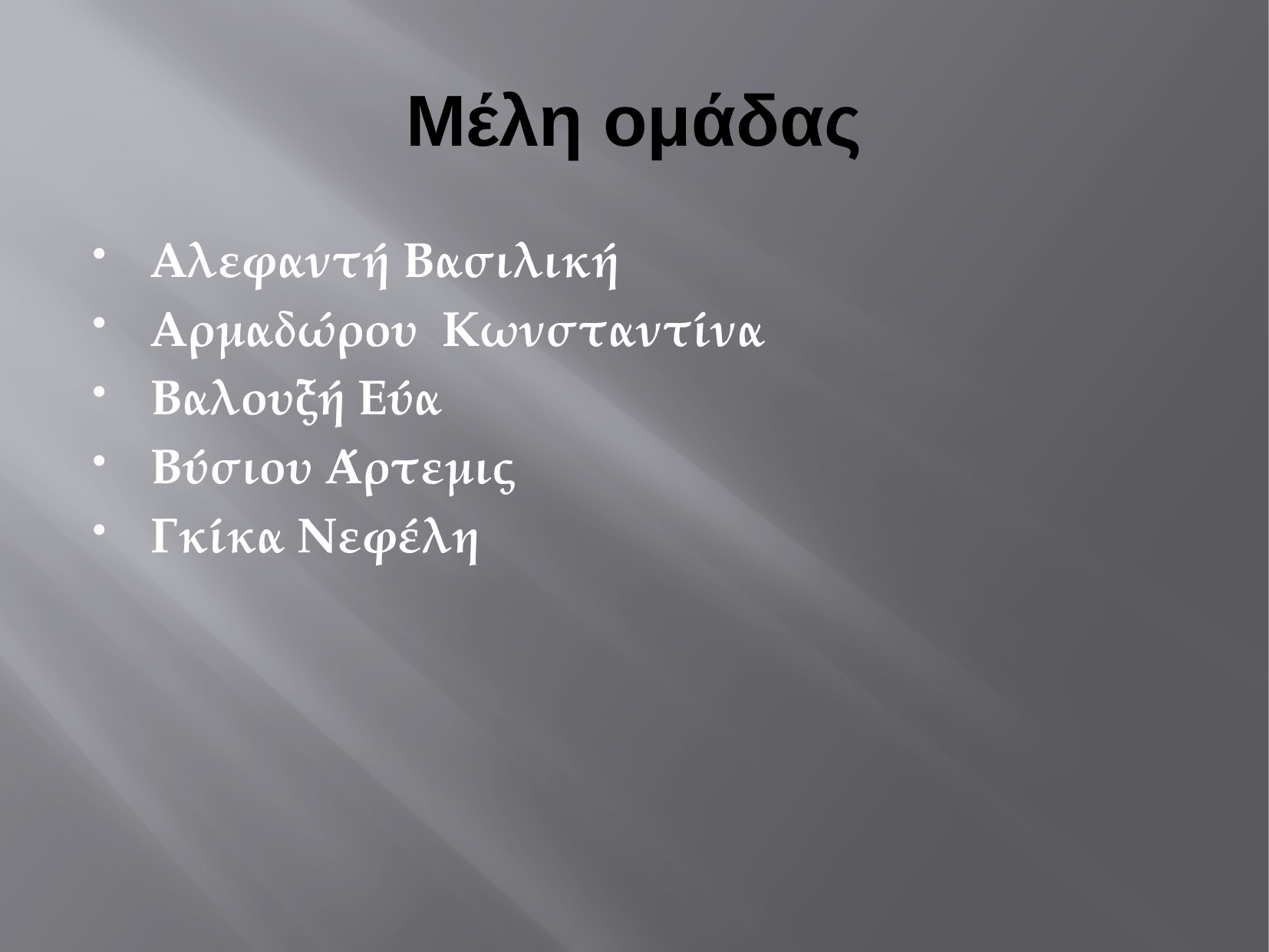

# Μέλη ομάδας
Αλεφαντή Βασιλική
Αρμαδώρου  Κωνσταντίνα
Βαλουξή Εύα
Βύσιου Άρτεμις
Γκίκα Νεφέλη